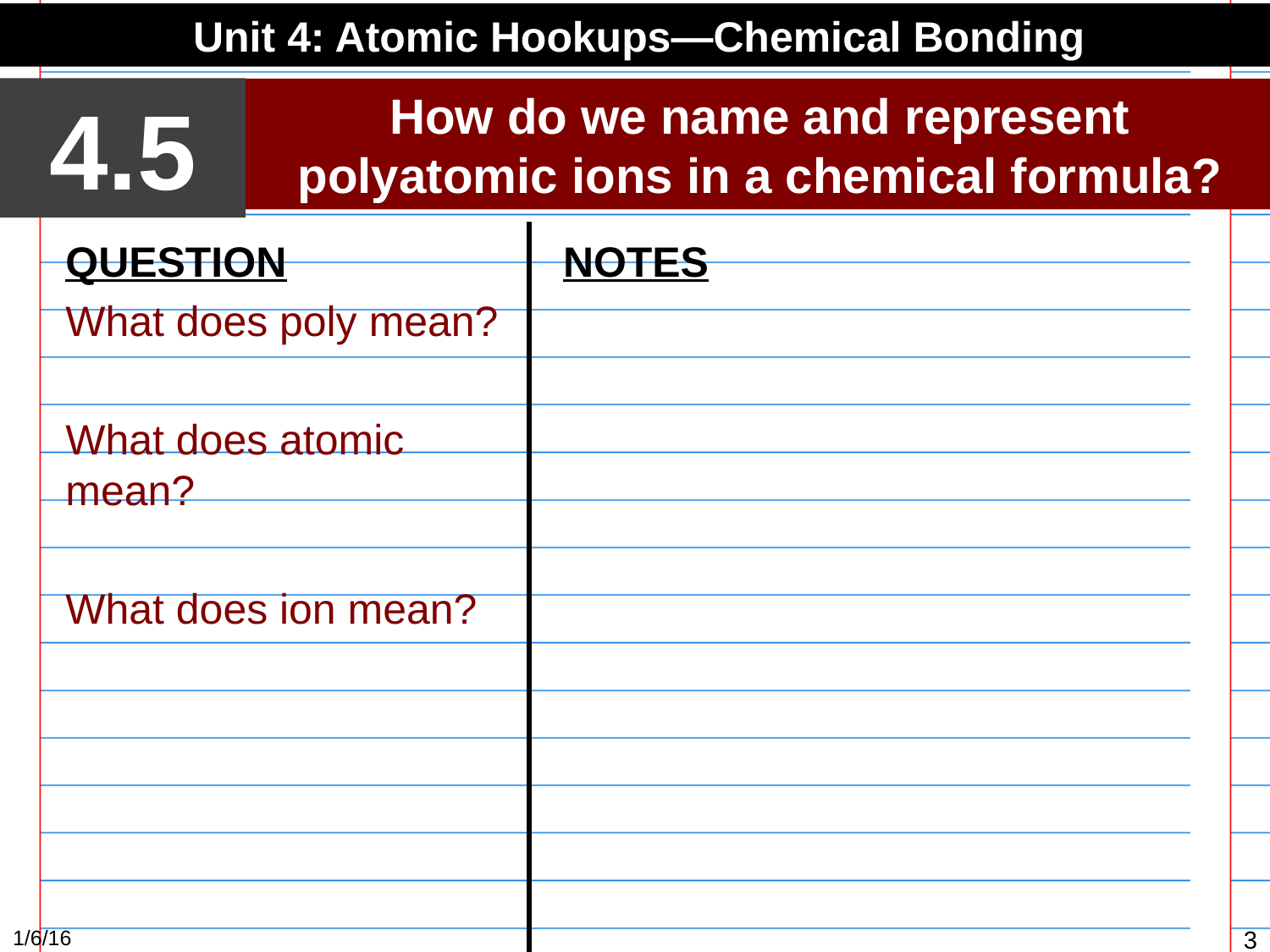

Unit 4: Atomic Hookups—Chemical Bonding
4.5
How do we name and represent polyatomic ions in a chemical formula?
QUESTION
What does poly mean?

What does atomic mean?

What does ion mean?

NOTES

1/6/16
3